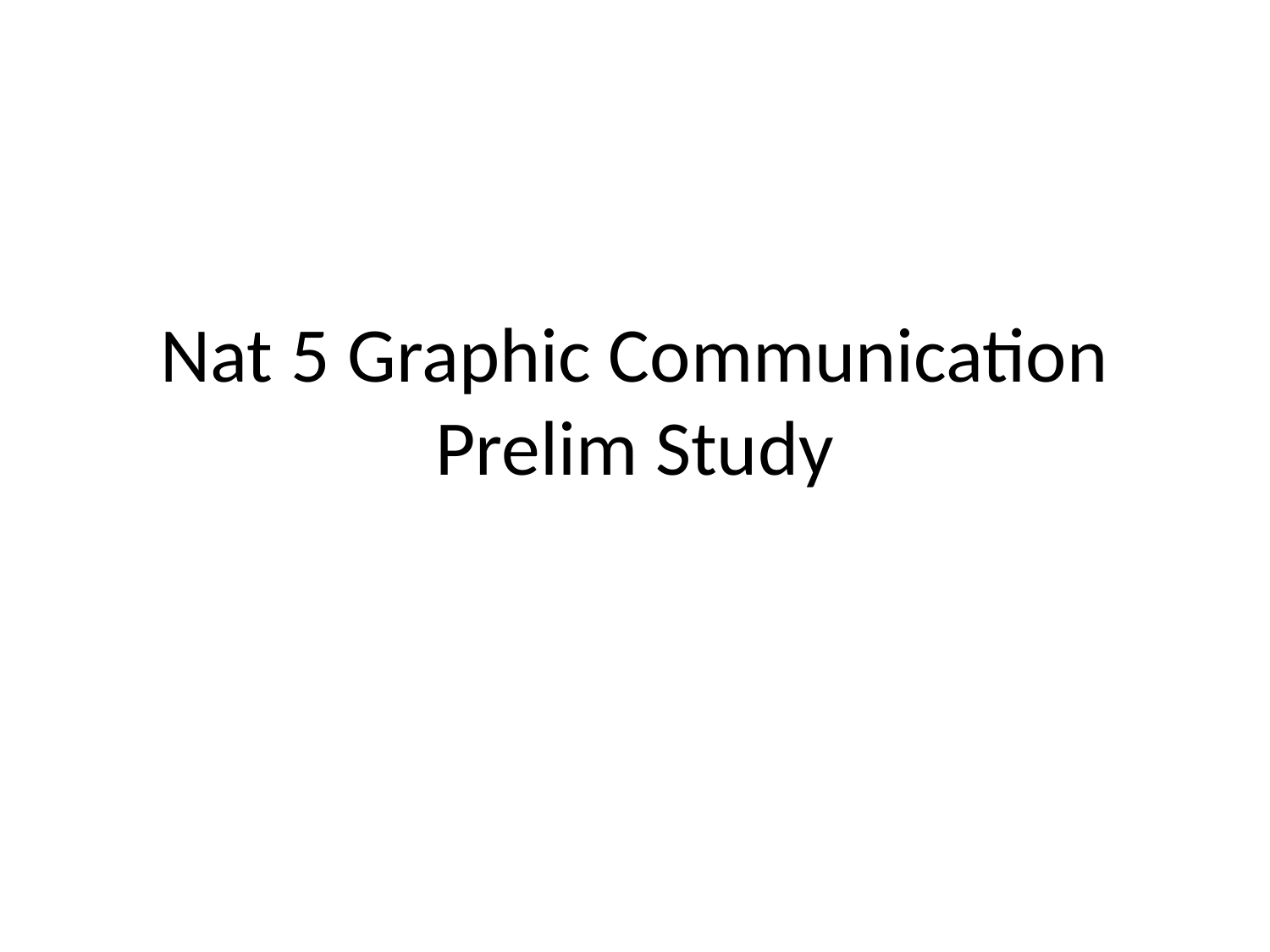

# Nat 5 Graphic Communication Prelim Study